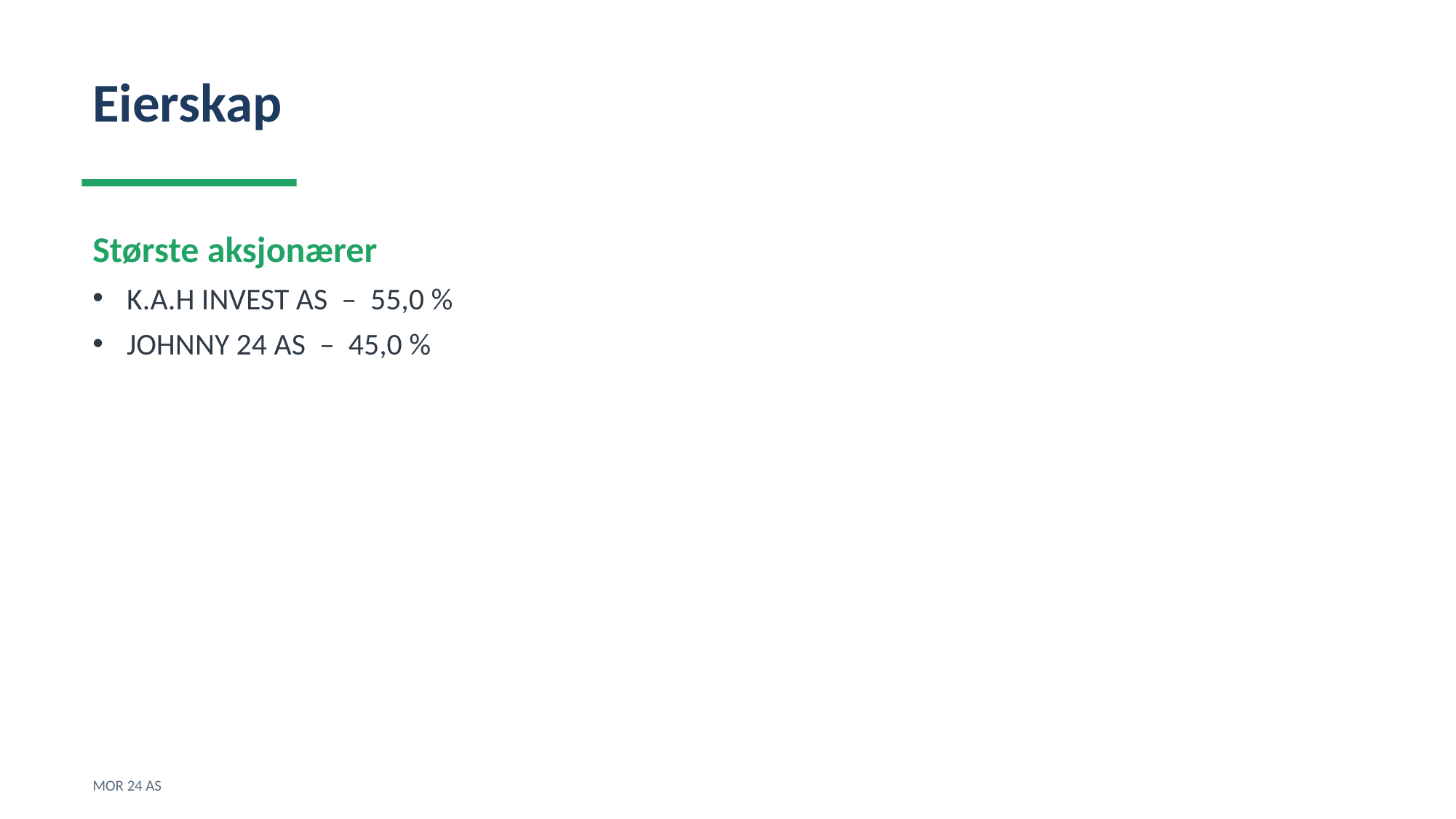

Eierskap

Største aksjonærer
K.A.H INVEST AS  –  55,0 %
JOHNNY 24 AS  –  45,0 %
MOR 24 AS